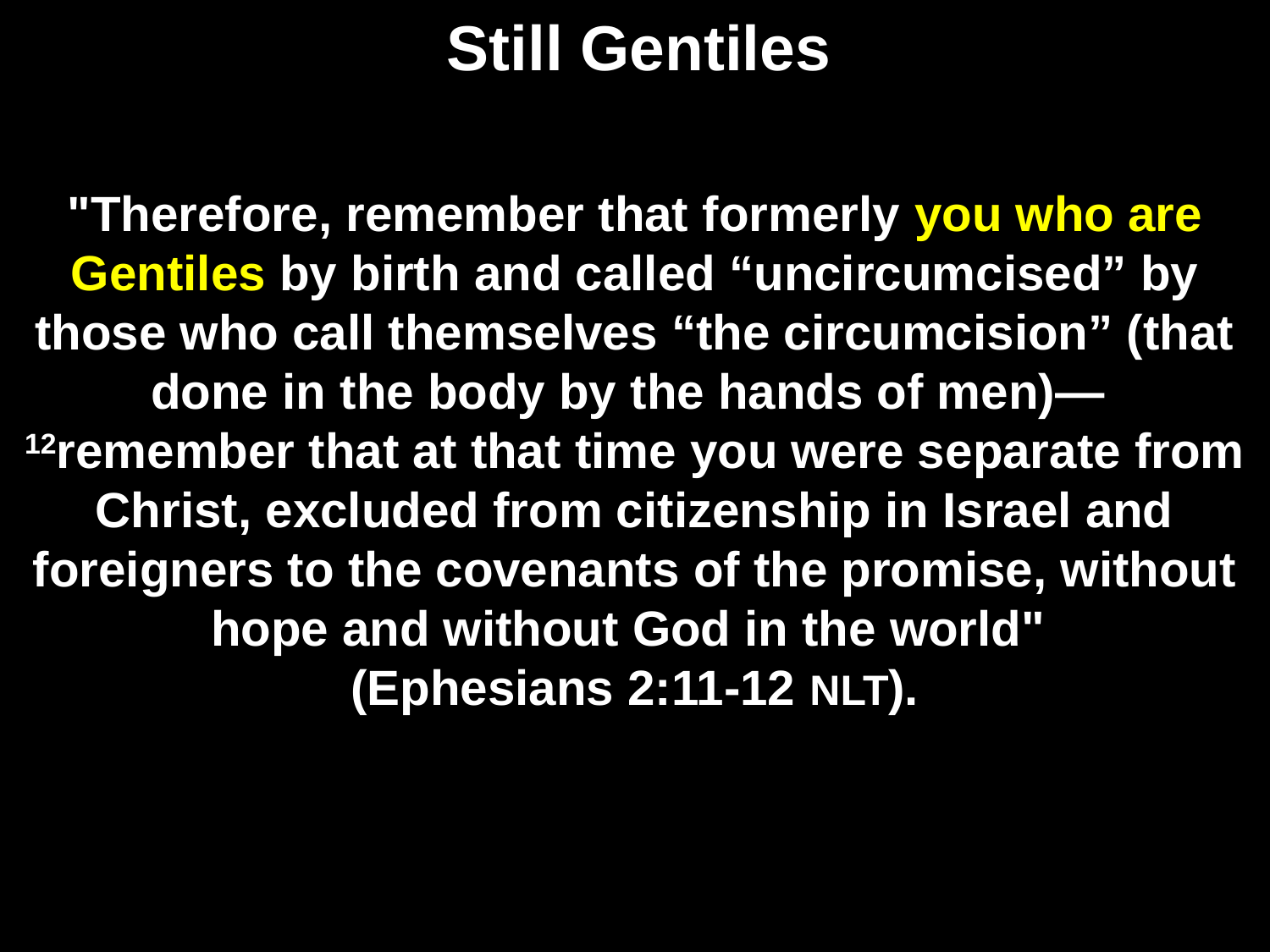

Still Gentiles
# "Therefore, remember that formerly you who are Gentiles by birth and called “uncircumcised” by those who call themselves “the circumcision” (that done in the body by the hands of men)—  12remember that at that time you were separate from Christ, excluded from citizenship in Israel and foreigners to the covenants of the promise, without hope and without God in the world" (Ephesians 2:11-12 NLT).